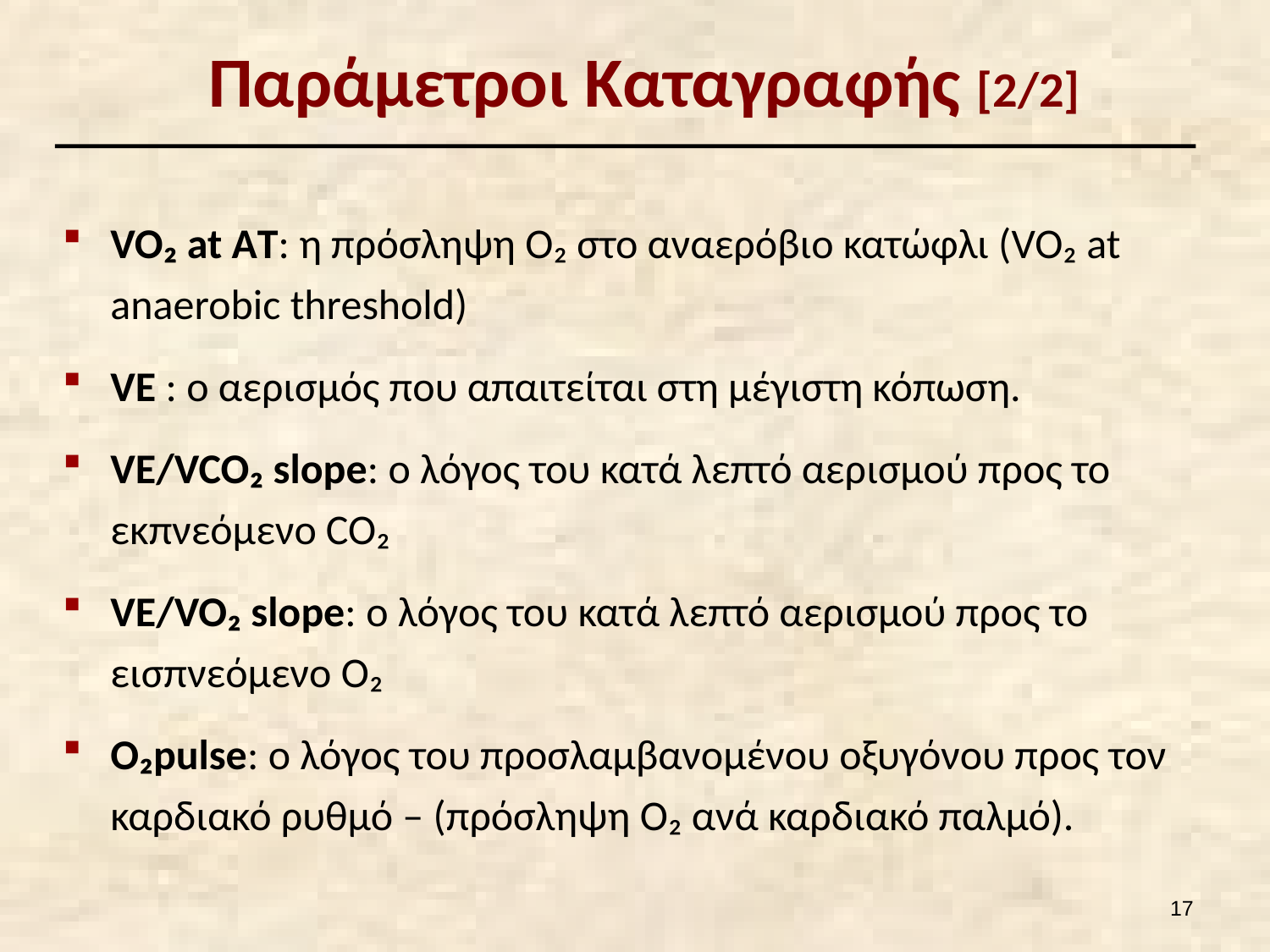

# Παράμετροι Καταγραφής [2/2]

VO₂ at AΤ: η πρόσληψη O₂ στο αναερόβιο κατώφλι (VO₂ at anaerobic threshold)
VE : ο αερισμός που απαιτείται στη μέγιστη κόπωση.
VE/VCO₂ slope: ο λόγος του κατά λεπτό αερισμού προς το εκπνεόμενο CO₂
VE/VO₂ slope: ο λόγος του κατά λεπτό αερισμού προς το εισπνεόμενο O₂
O₂pulse: ο λόγος του προσλαμβανομένου οξυγόνου προς τον καρδιακό ρυθμό – (πρόσληψη O₂ ανά καρδιακό παλμό).
17